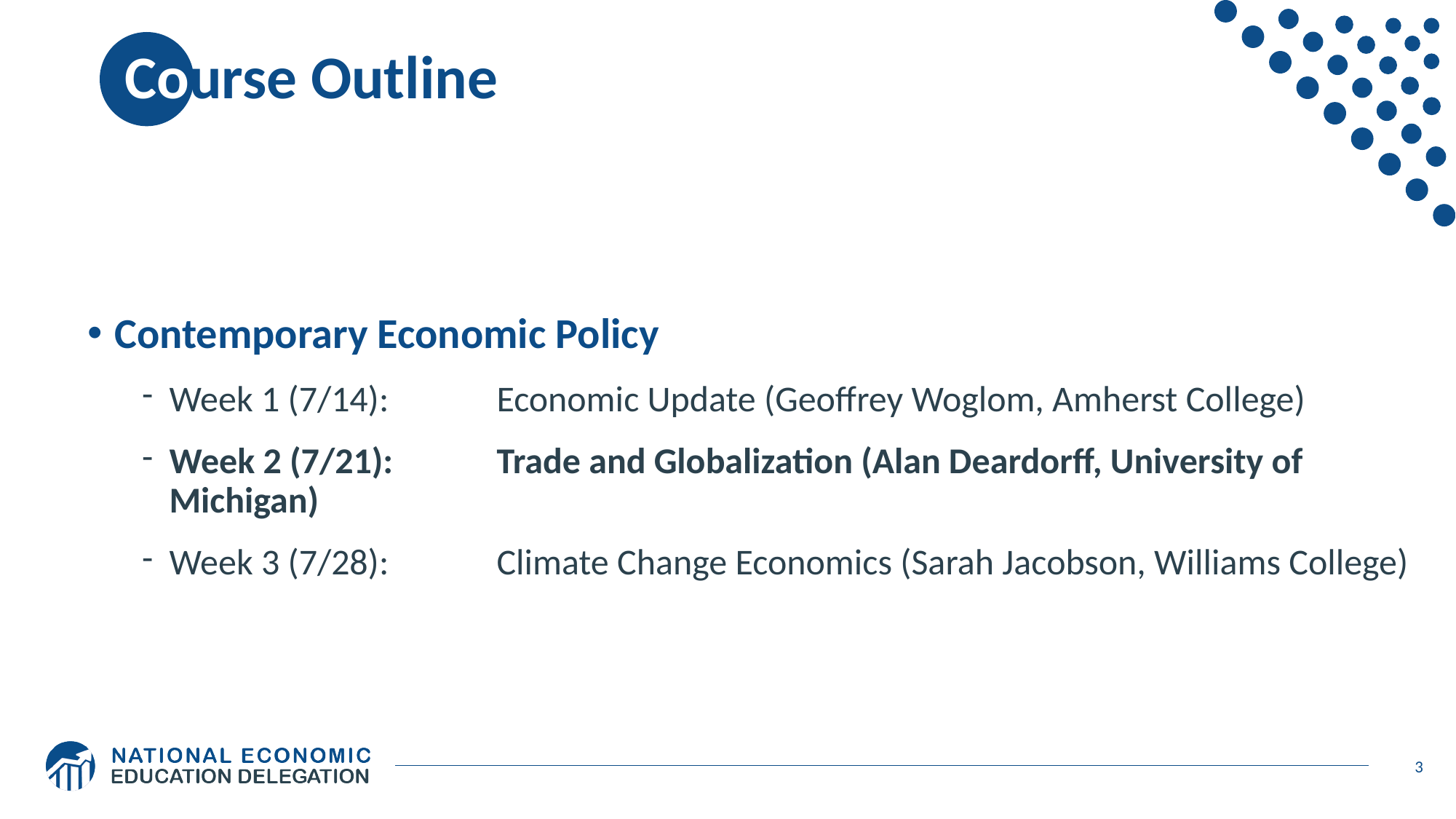

# Course Outline
Contemporary Economic Policy
Week 1 (7/14): 	Economic Update (Geoffrey Woglom, Amherst College)
Week 2 (7/21): 	Trade and Globalization (Alan Deardorff, University of Michigan)
Week 3 (7/28): 	Climate Change Economics (Sarah Jacobson, Williams College)
3